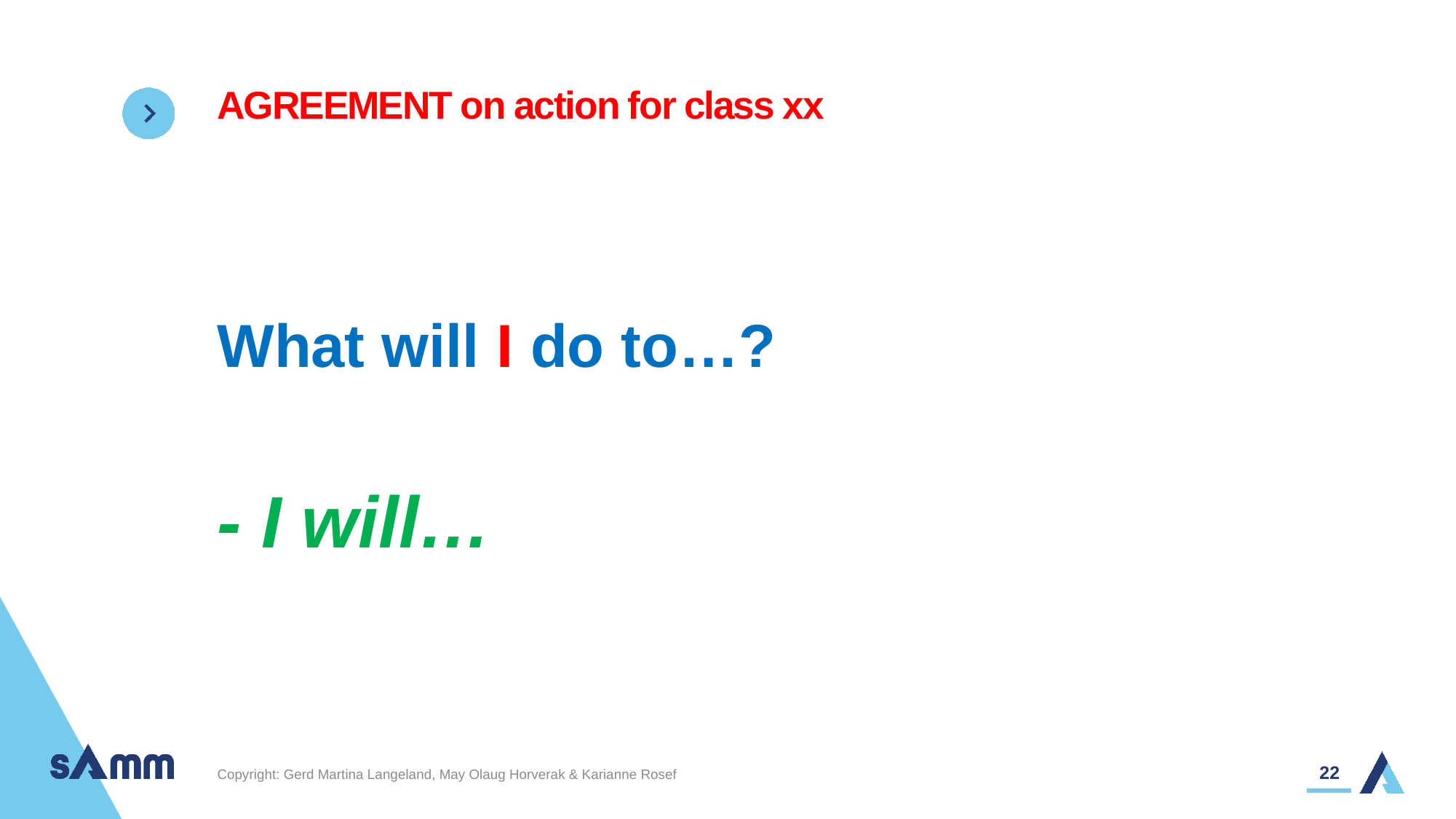

# AGREEMENT on action for class xx
What will I do to…?

- I will…

22
Copyright: Gerd Martina Langeland, May Olaug Horverak & Karianne Rosef